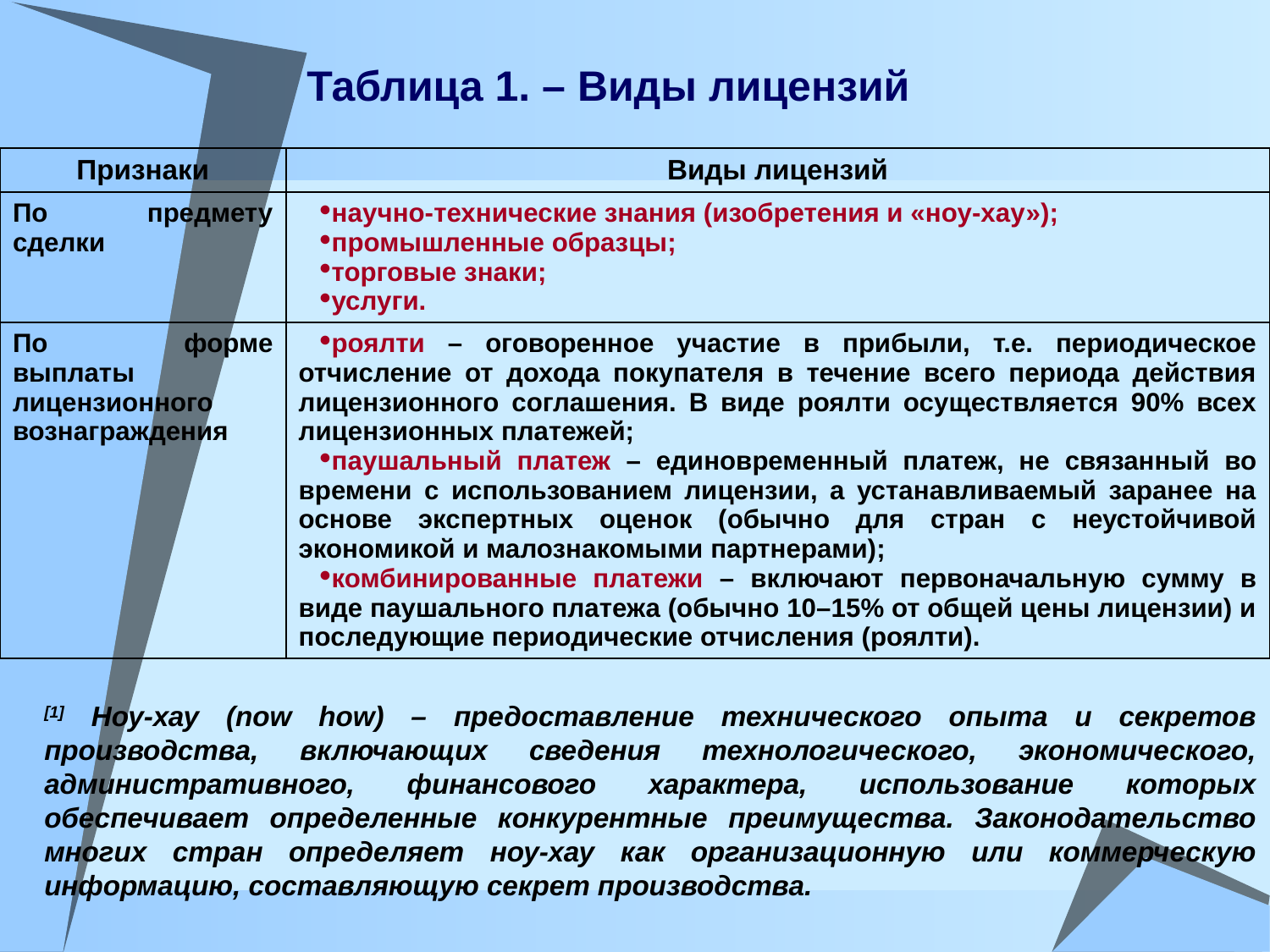

# Таблица 1. – Виды лицензий
| Признаки | Виды лицензий |
| --- | --- |
| По предмету сделки | научно-технические знания (изобретения и «ноу-хау»); промышленные образцы; торговые знаки; услуги. |
| По форме выплаты лицензионного вознаграждения | роялти – оговоренное участие в прибыли, т.е. периодическое отчисление от дохода покупателя в течение всего периода действия лицензионного соглашения. В виде роялти осуществляется 90% всех лицензионных платежей; паушальный платеж – единовременный платеж, не связанный во времени с использованием лицензии, а устанавливаемый заранее на основе экспертных оценок (обычно для стран с неустойчивой экономикой и малознакомыми партнерами); комбинированные платежи – включают первоначальную сумму в виде паушального платежа (обычно 10–15% от общей цены лицензии) и последующие периодические отчисления (роялти). |
[1] Ноу-хау (now how) – предоставление технического опыта и секретов производства, включающих сведения технологического, экономического, административного, финансового характера, использование которых обеспечивает определенные конкурентные преимущества. Законодательство многих стран определяет ноу-хау как организационную или коммерческую информацию, составляющую секрет производства.